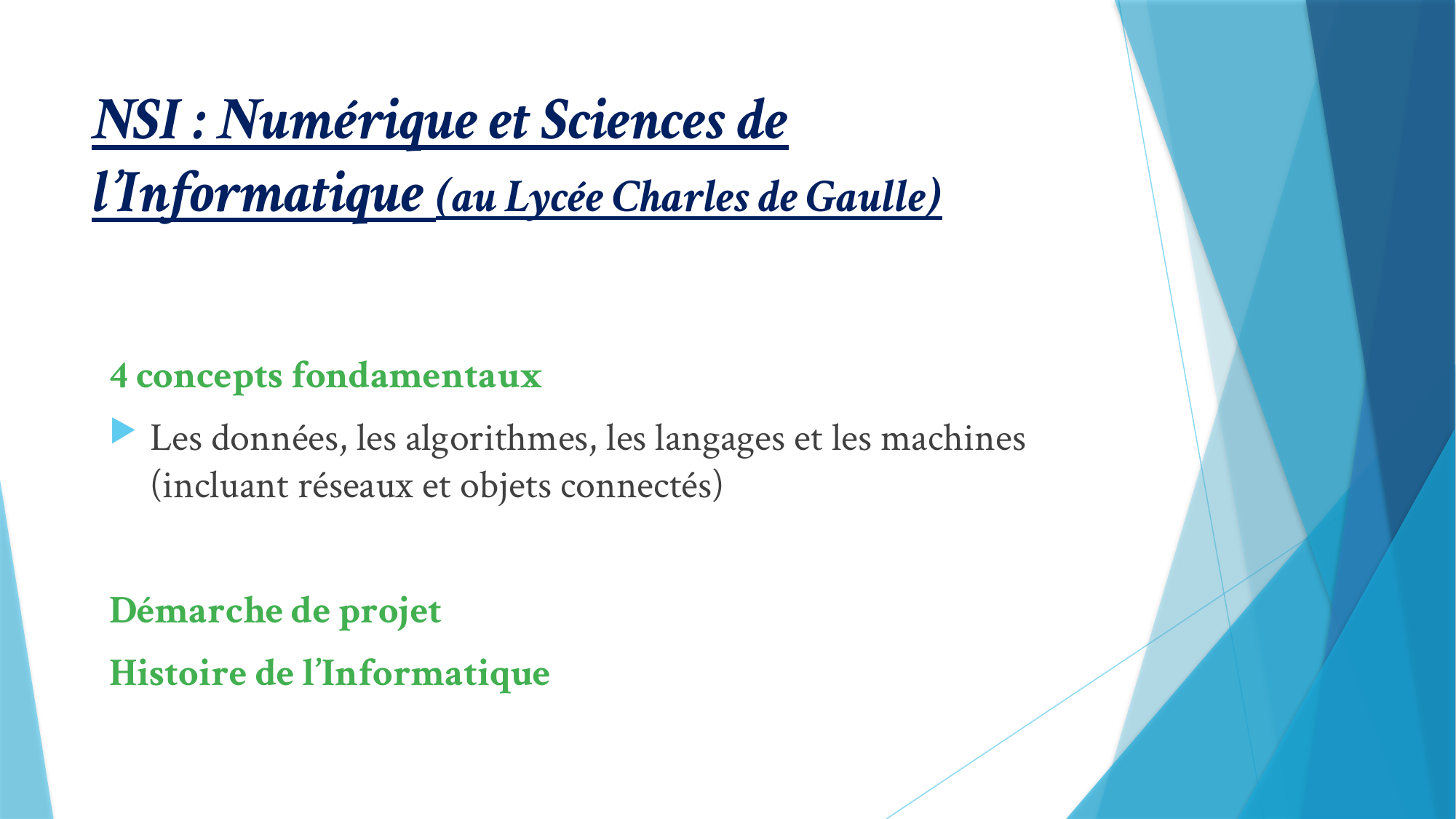

# NSI : Numérique et Sciences de l’Informatique (au Lycée Charles de Gaulle)

4 concepts fondamentaux
Les données, les algorithmes, les langages et les machines (incluant réseaux et objets connectés)

Démarche de projet
Histoire de l’Informatique